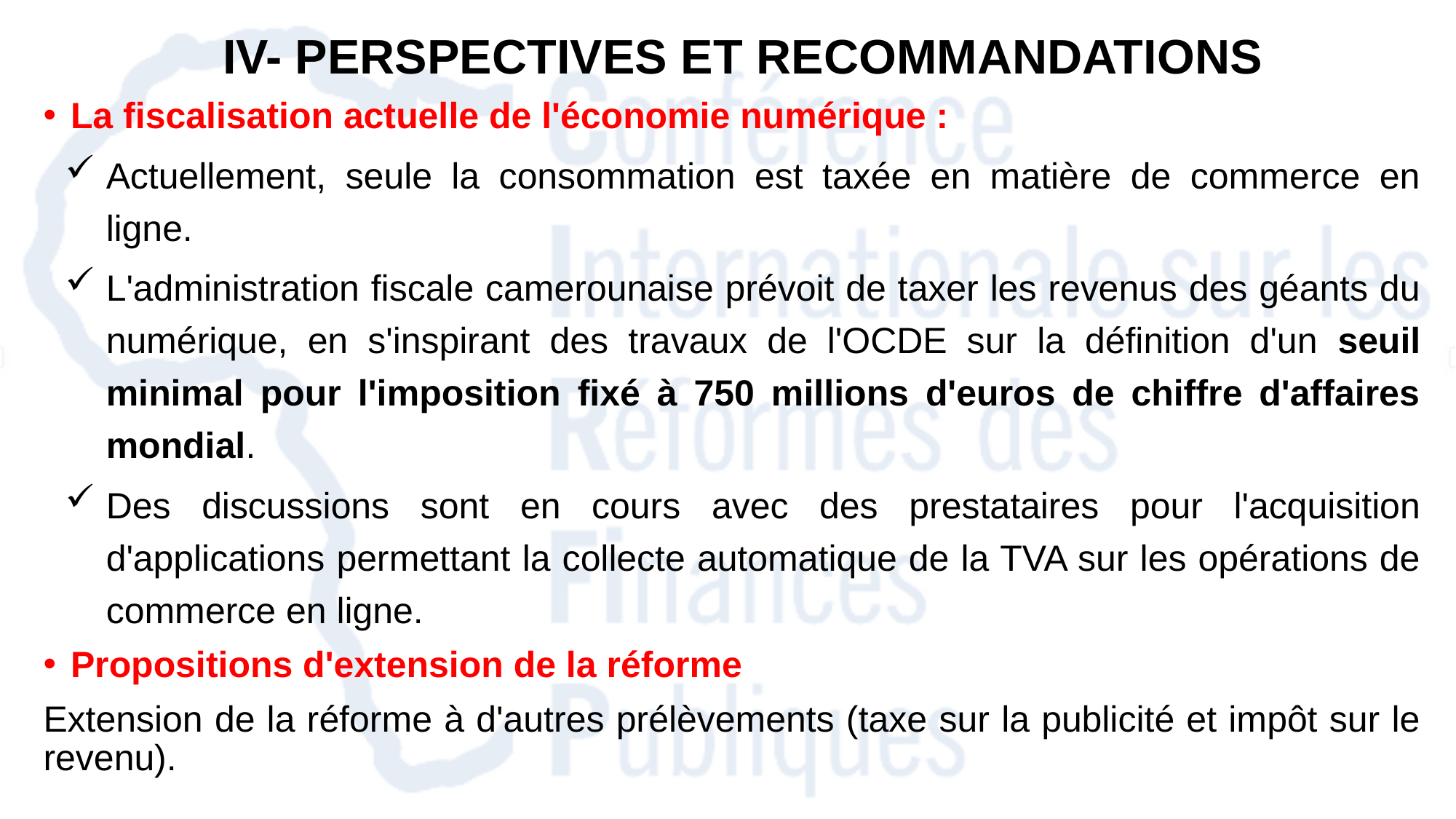

IV- PERSPECTIVES ET RECOMMANDATIONS
La fiscalisation actuelle de l'économie numérique :
Actuellement, seule la consommation est taxée en matière de commerce en ligne.
L'administration fiscale camerounaise prévoit de taxer les revenus des géants du numérique, en s'inspirant des travaux de l'OCDE sur la définition d'un seuil minimal pour l'imposition fixé à 750 millions d'euros de chiffre d'affaires mondial.
Des discussions sont en cours avec des prestataires pour l'acquisition d'applications permettant la collecte automatique de la TVA sur les opérations de commerce en ligne.
Propositions d'extension de la réforme
Extension de la réforme à d'autres prélèvements (taxe sur la publicité et impôt sur le revenu).